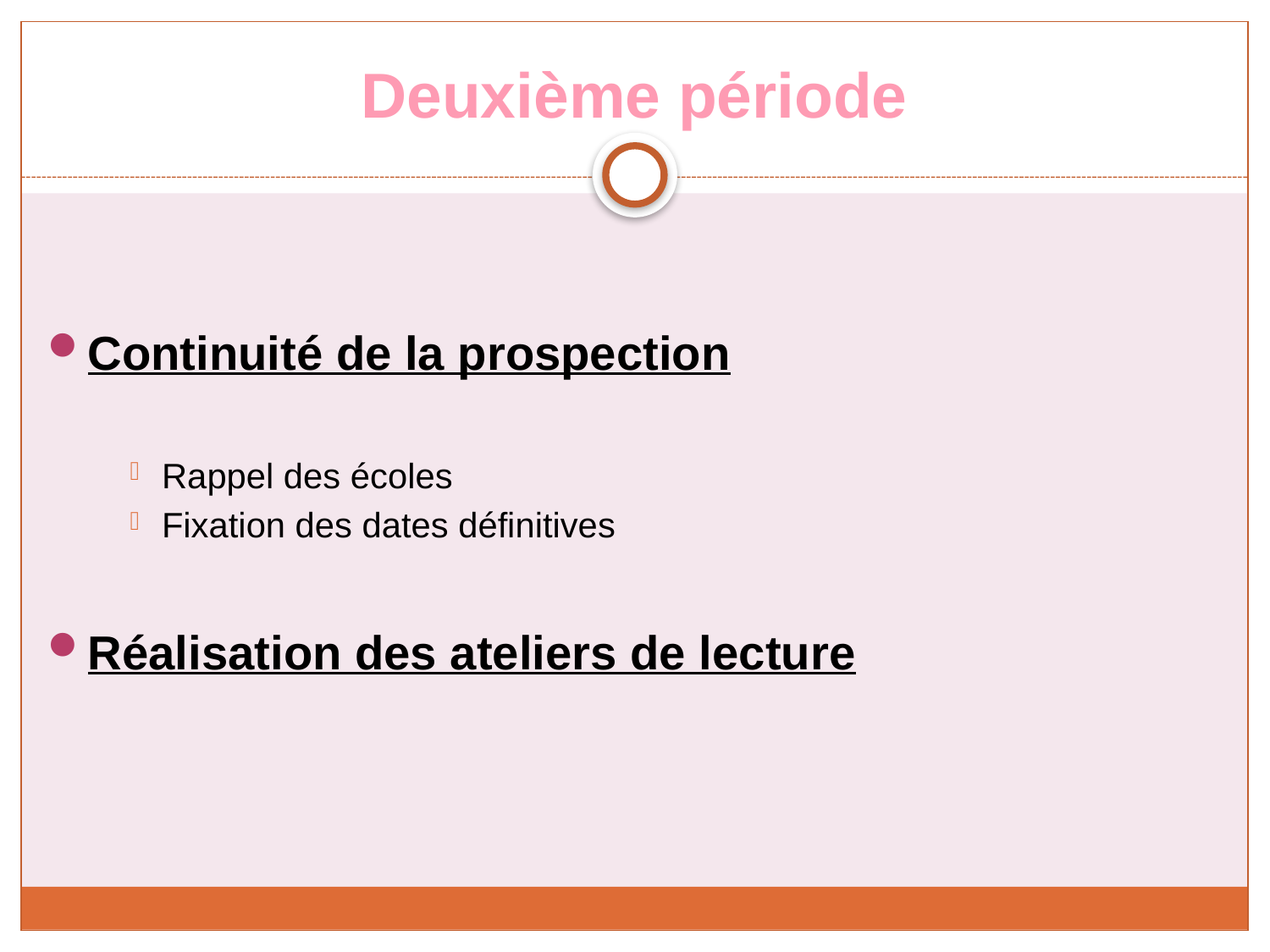

# Deuxième période
Continuité de la prospection

Rappel des écoles
Fixation des dates définitives

Réalisation des ateliers de lecture